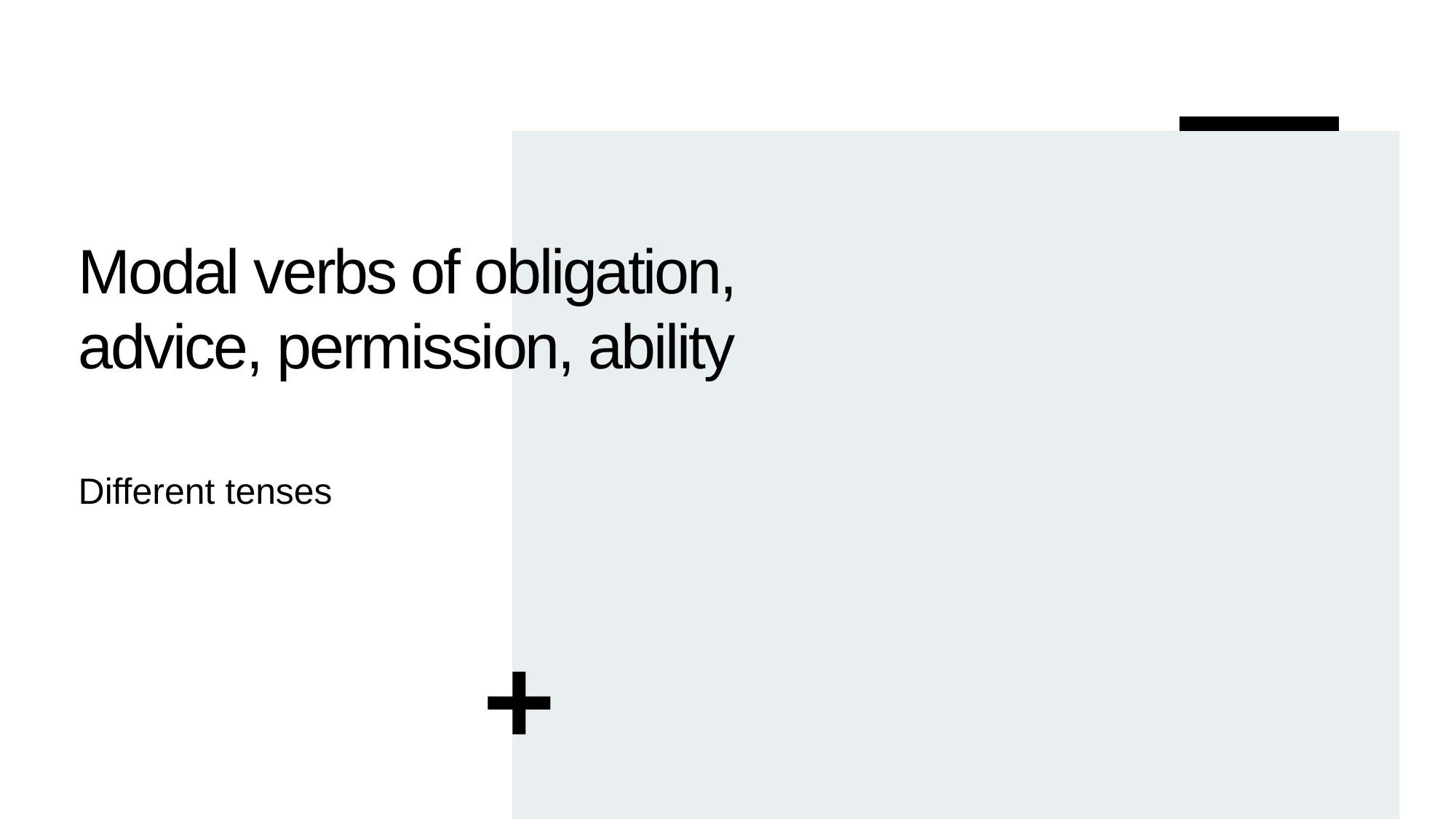

# Modal verbs of obligation, advice, permission, ability
Different tenses